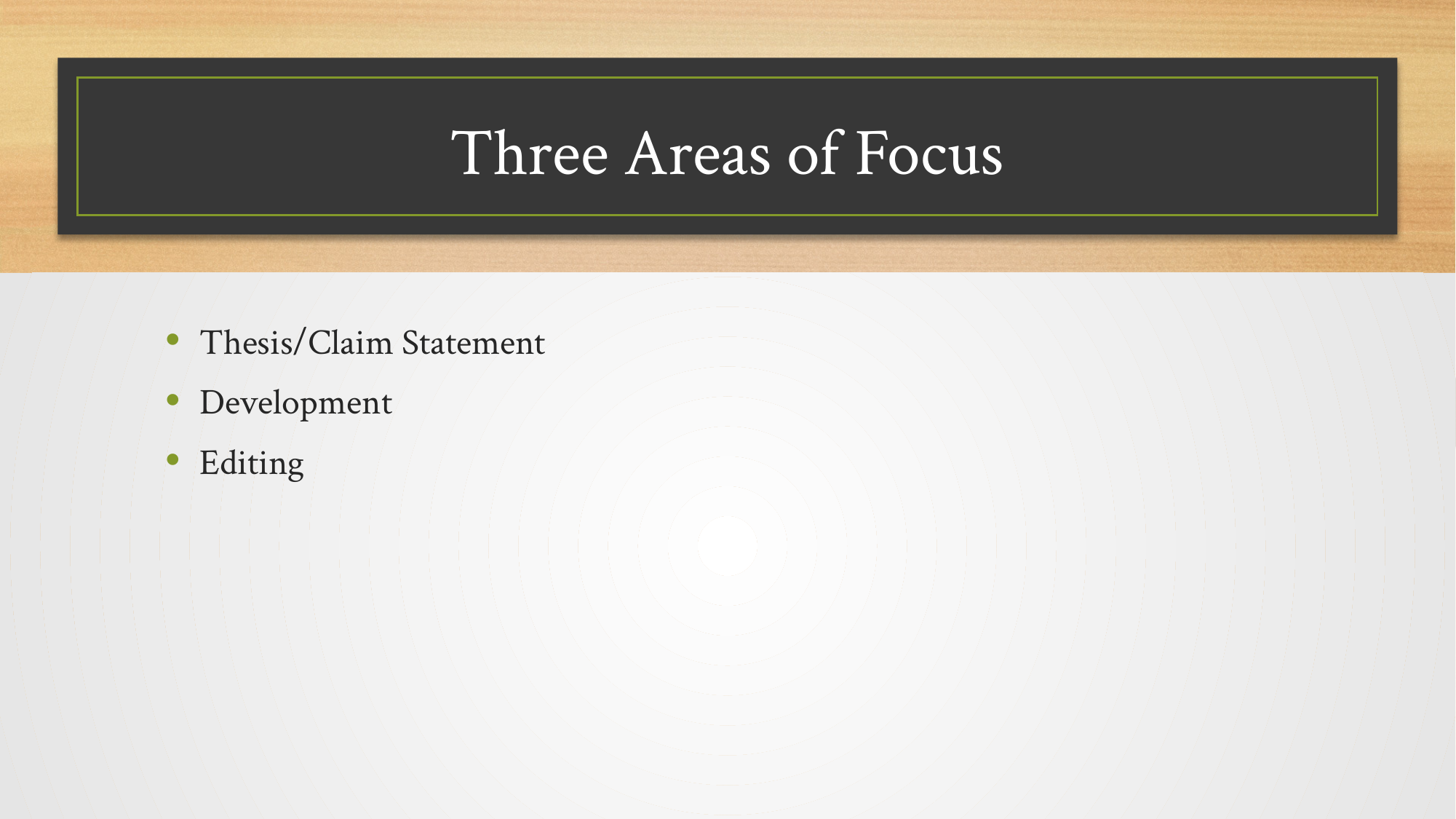

# Three Areas of Focus

Thesis/Claim Statement
Development
Editing